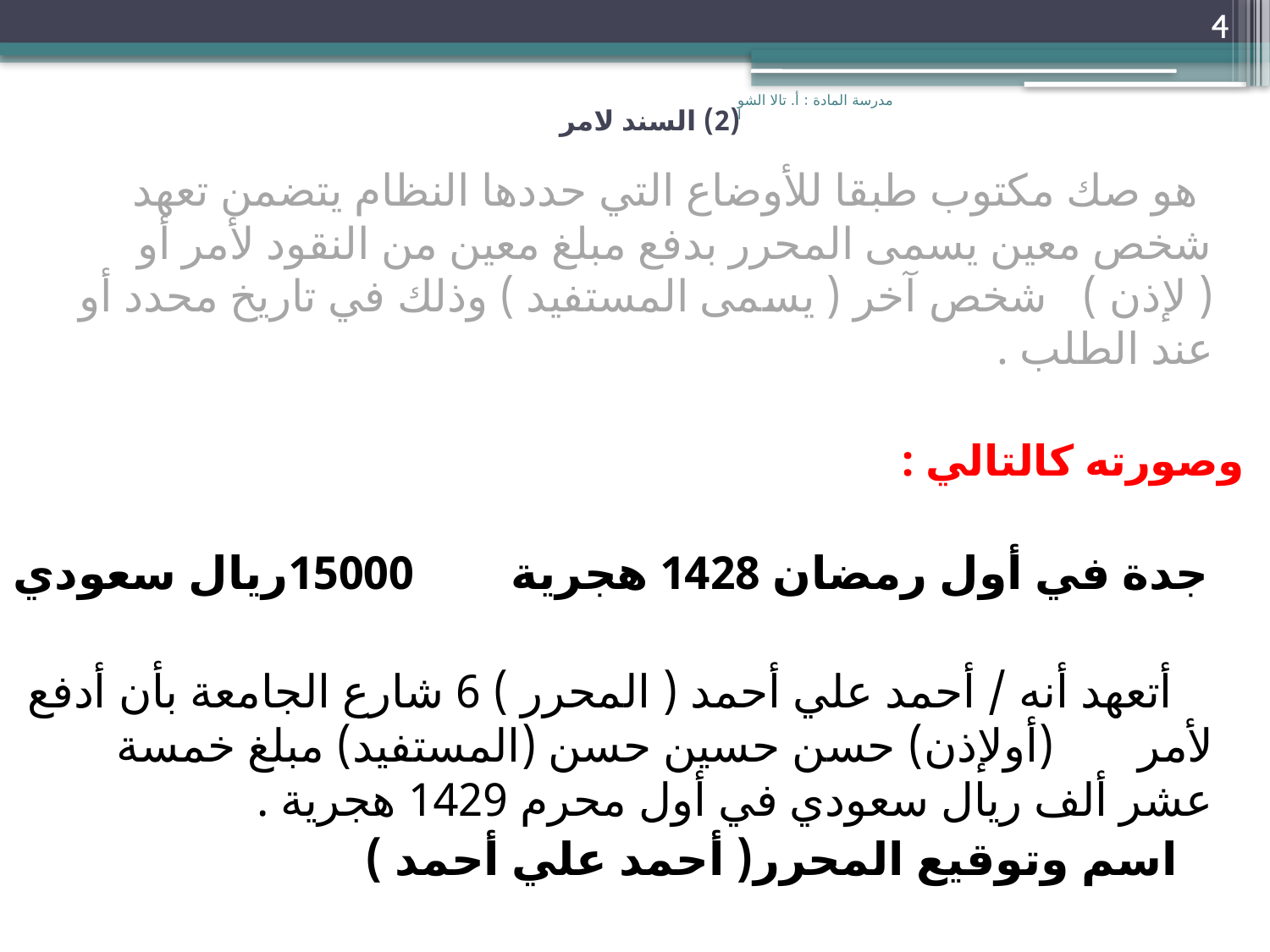

4
مدرسة المادة : أ. تالا الشوا
# (2) السند لامر
    هو صك مكتوب طبقا للأوضاع التي حددها النظام يتضمن تعهد شخص معين يسمى المحرر بدفع مبلغ معين من النقود لأمر أو  ( لإذن )   شخص آخر ( يسمى المستفيد ) وذلك في تاريخ محدد أو عند الطلب .

وصورته كالتالي :

   جدة في أول رمضان 1428 هجرية 		   15000ريال سعودي

      أتعهد أنه / أحمد علي أحمد ( المحرر ) 6 شارع الجامعة بأن أدفع لأمر       (أولإذن) حسن حسين حسن (المستفيد) مبلغ خمسة عشر ألف ريال سعودي في أول محرم 1429 هجرية .
					   اسم وتوقيع المحرر( أحمد علي أحمد )